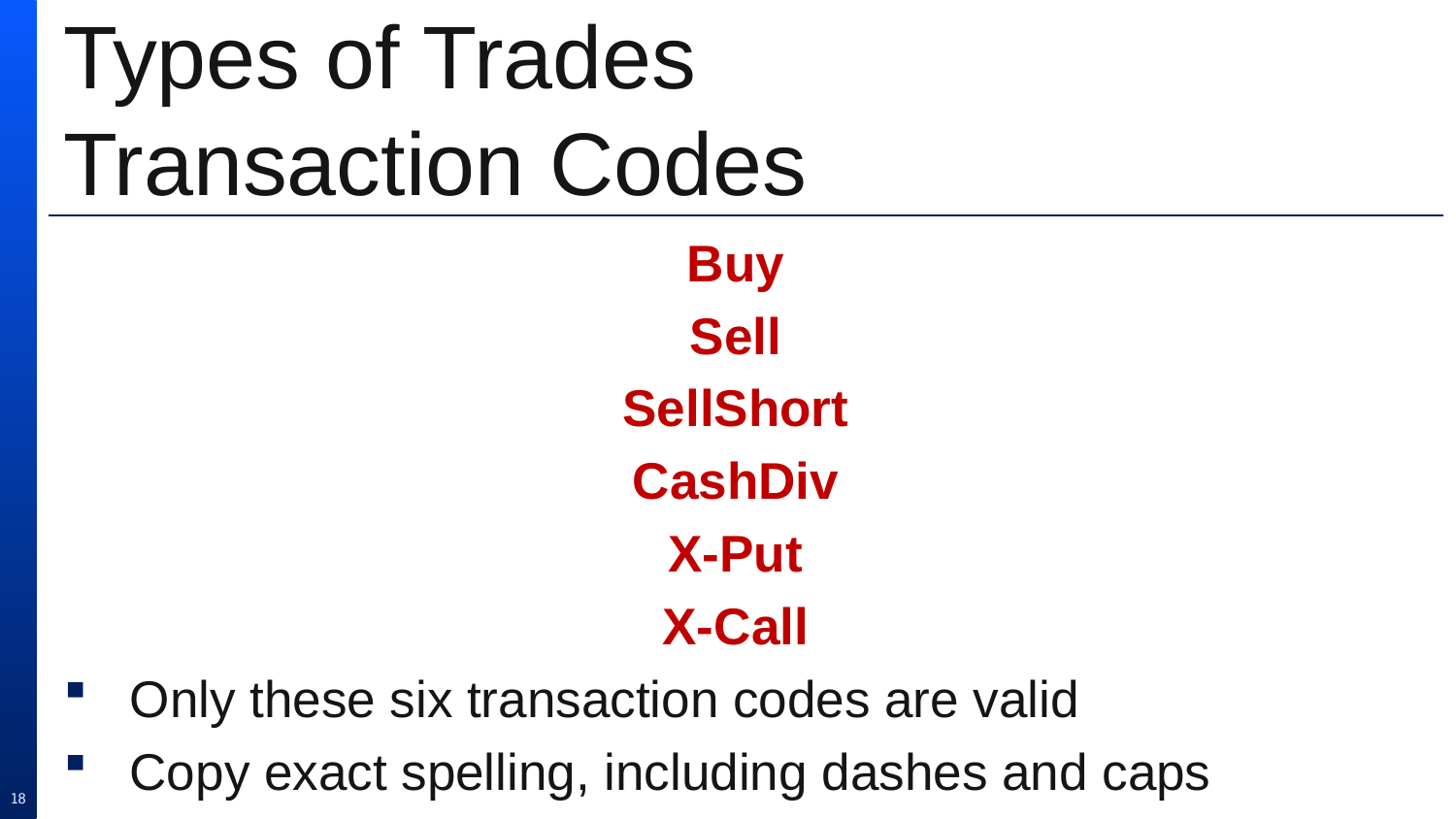

# Types of Trades Transaction Codes
 Buy
 Sell
 SellShort
 CashDiv
 X-Put
 X-Call
Only these six transaction codes are valid
Copy exact spelling, including dashes and caps
18